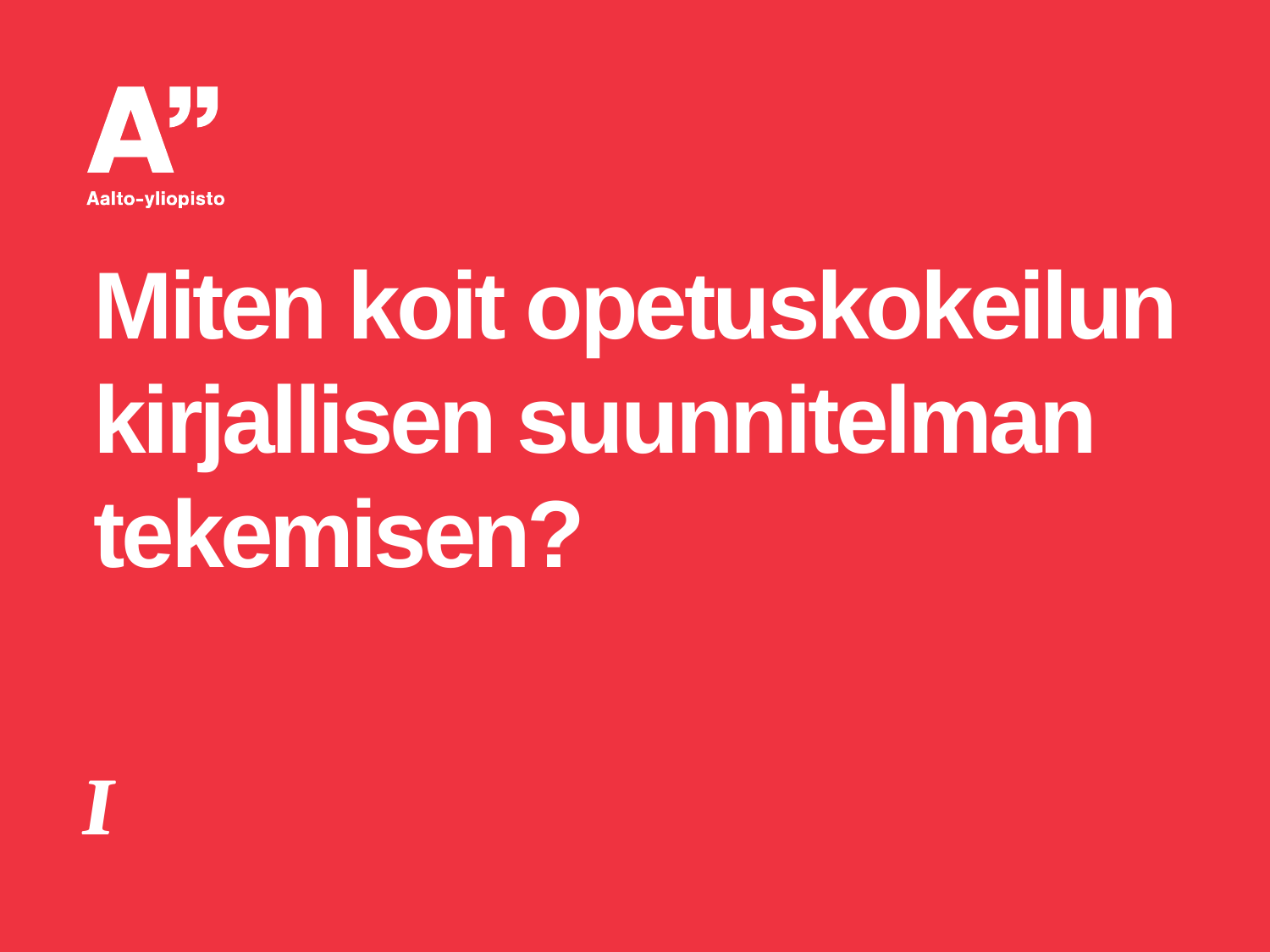

Miten koit opetuskokeilun kirjallisen suunnitelman tekemisen?
I